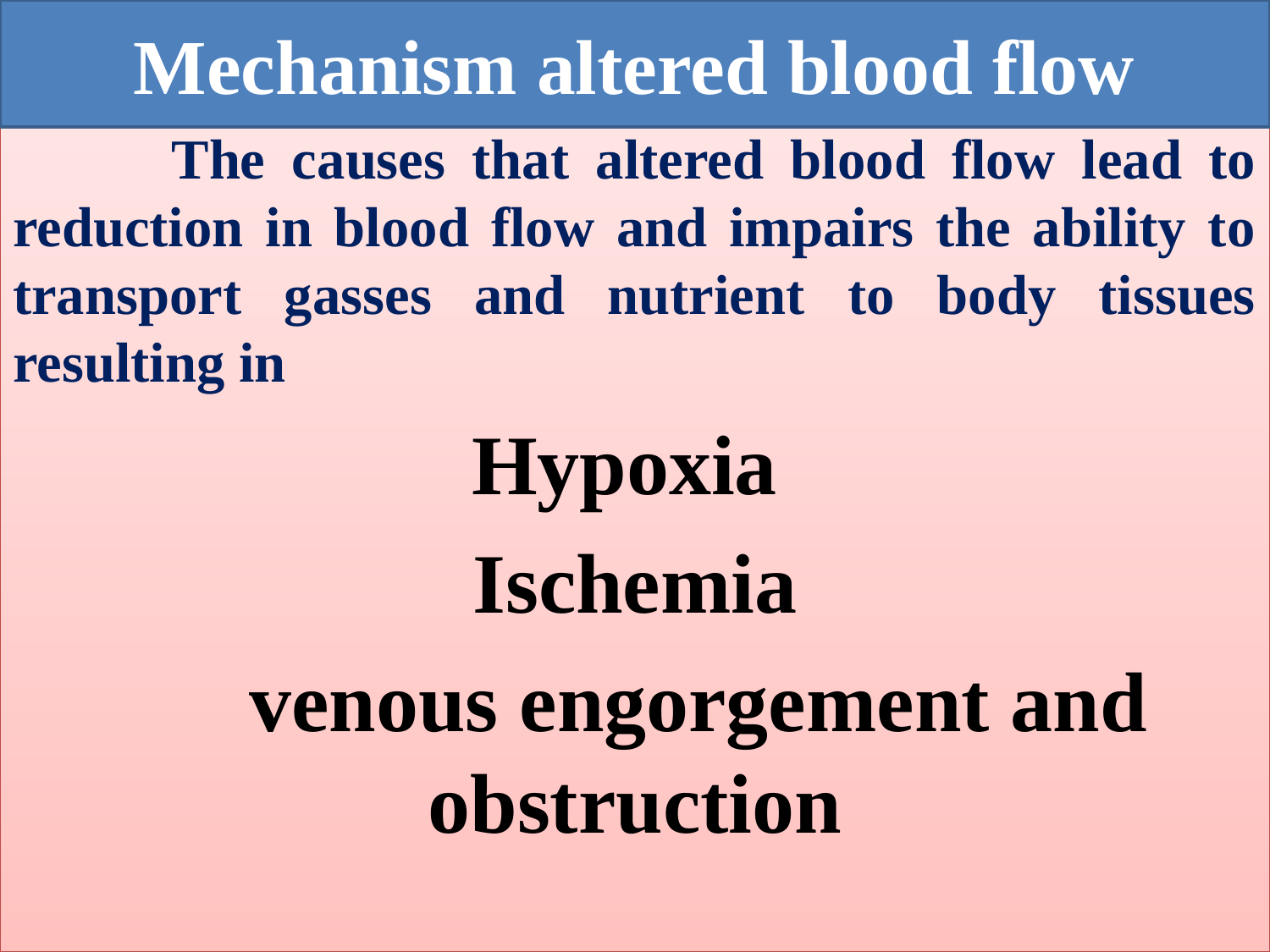

# Results
Mechanism altered blood flow
      The causes that altered blood flow lead to reduction in blood flow and impairs the ability to transport gasses and nutrient to body tissues resulting in
Hypoxia
Ischemia
      venous engorgement and obstruction